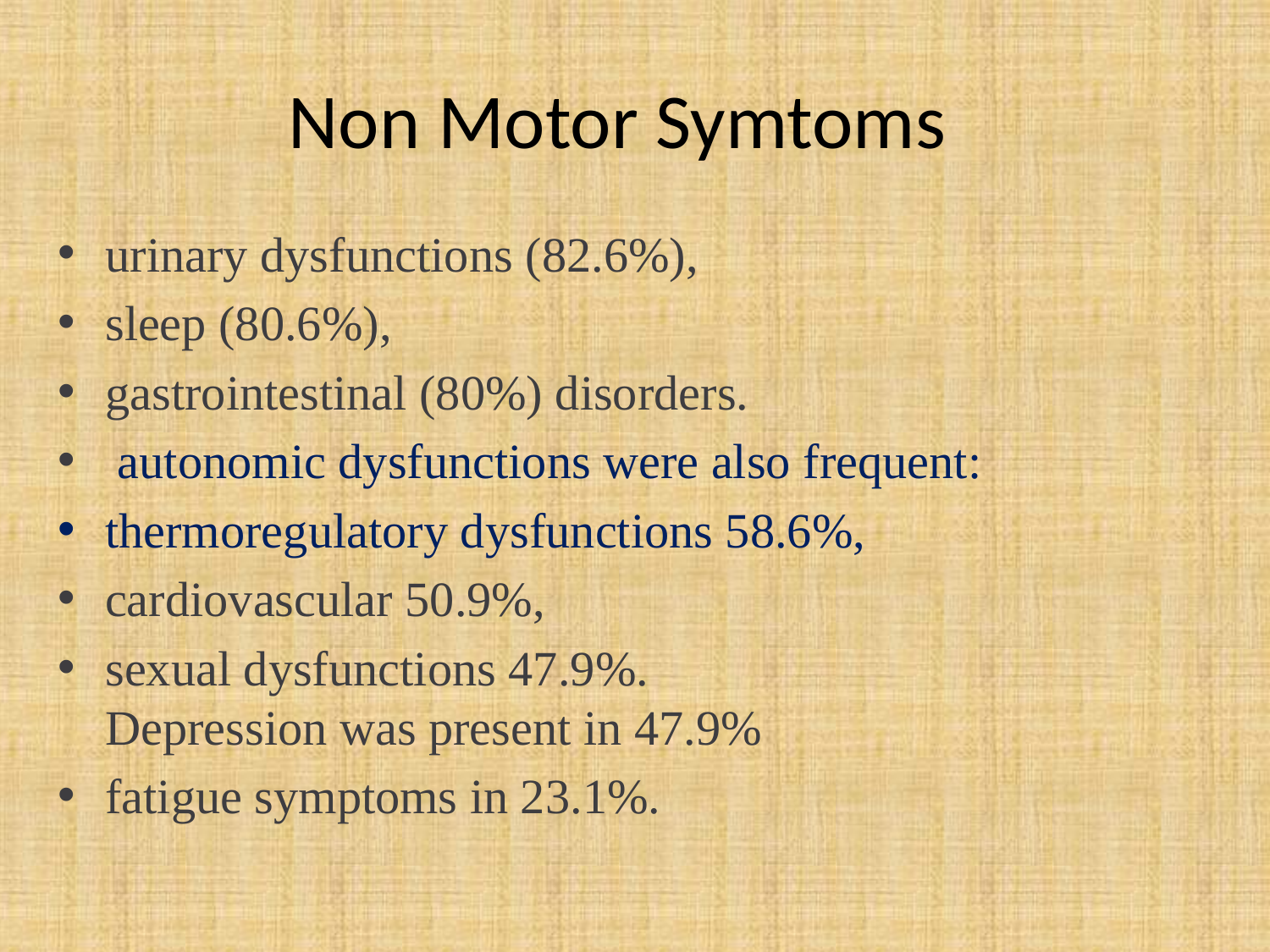

# Non Motor Symtoms
urinary dysfunctions (82.6%),
sleep (80.6%),
gastrointestinal (80%) disorders.
 autonomic dysfunctions were also frequent:
thermoregulatory dysfunctions 58.6%,
cardiovascular 50.9%,
sexual dysfunctions 47.9%.
Depression was present in 47.9%
fatigue symptoms in 23.1%.